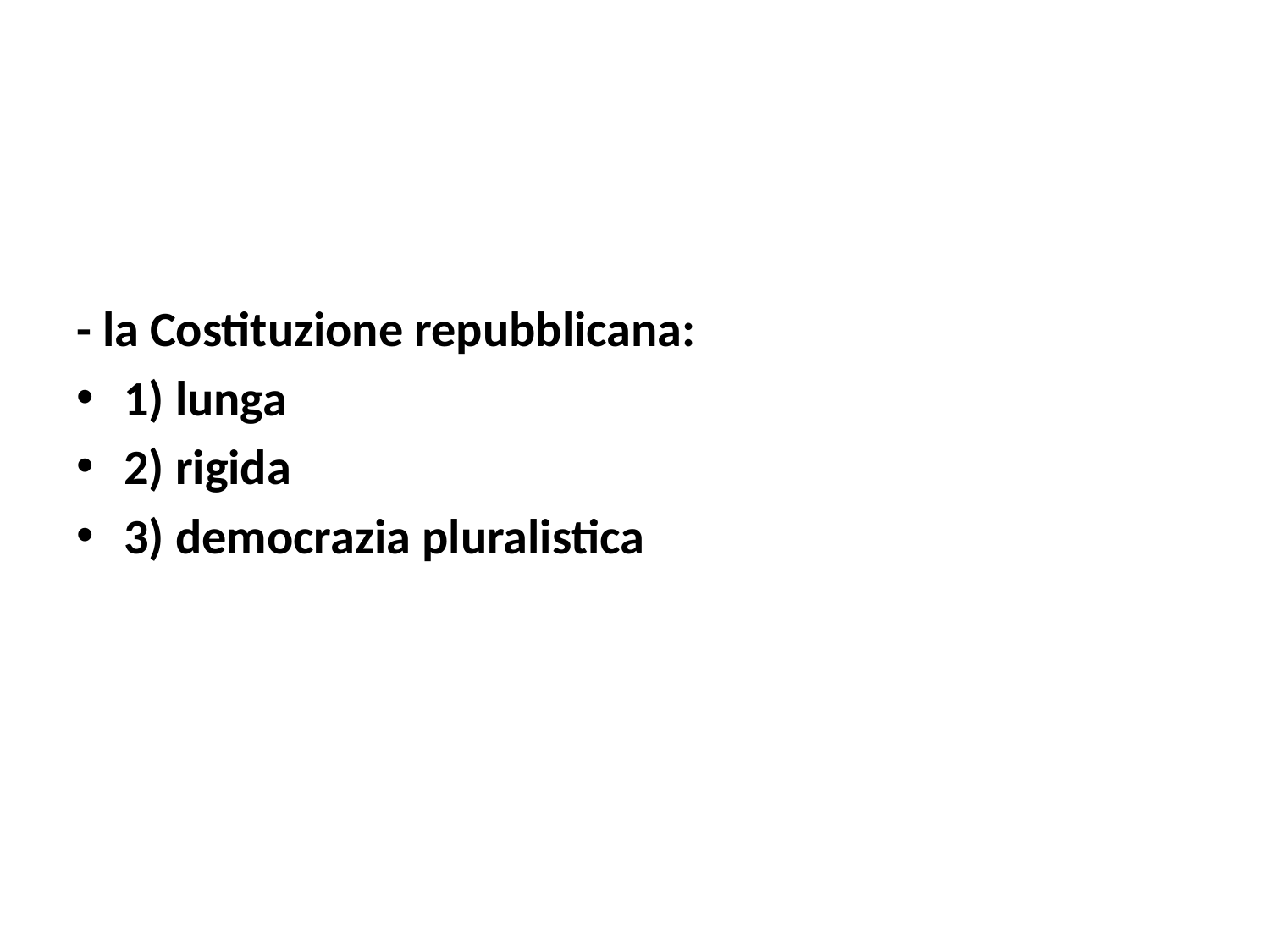

#

- la Costituzione repubblicana:
1) lunga
2) rigida
3) democrazia pluralistica